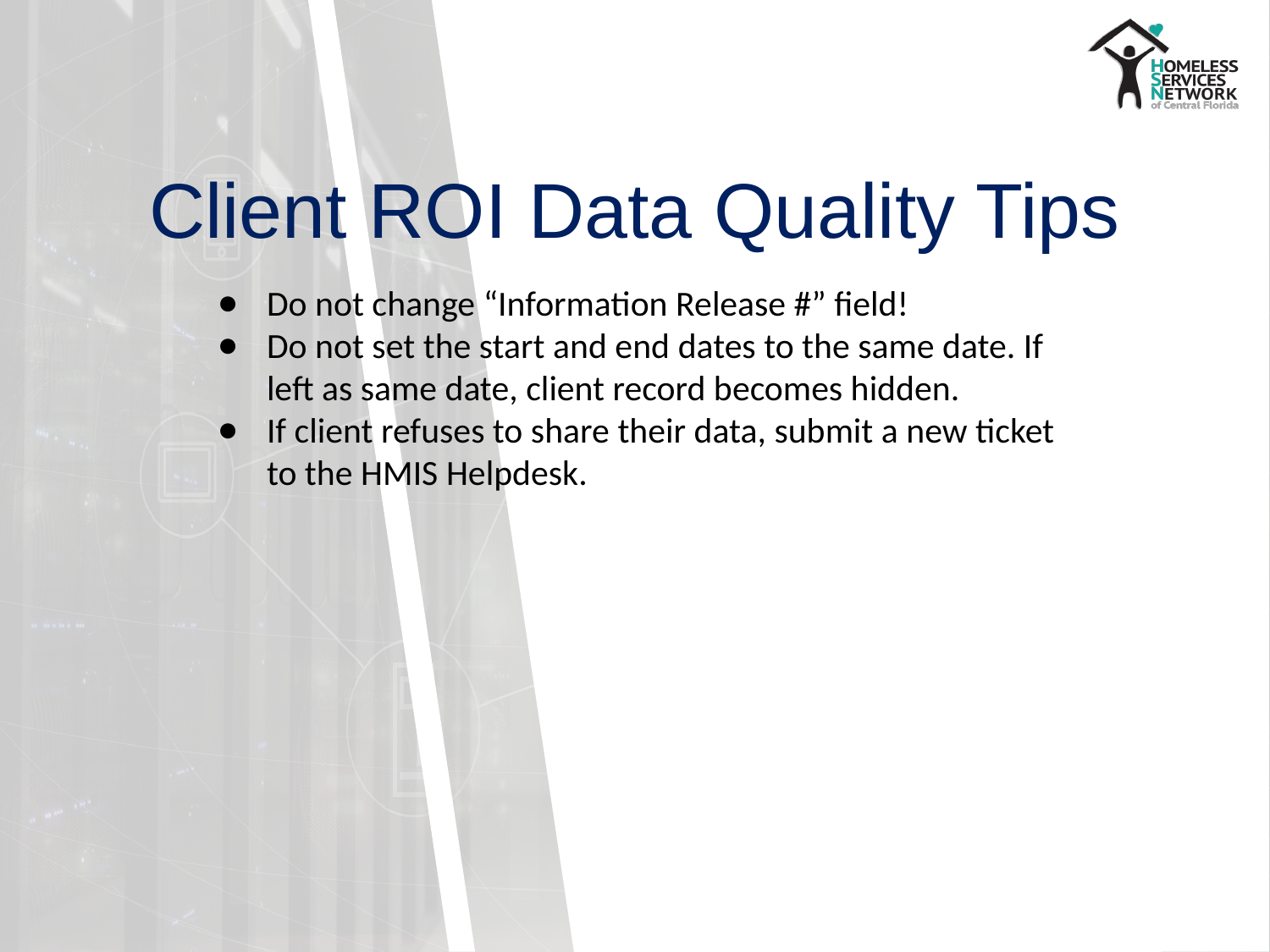

# Client ROI Data Quality Tips
Do not change “Information Release #” field!
Do not set the start and end dates to the same date. If left as same date, client record becomes hidden.
If client refuses to share their data, submit a new ticket to the HMIS Helpdesk.